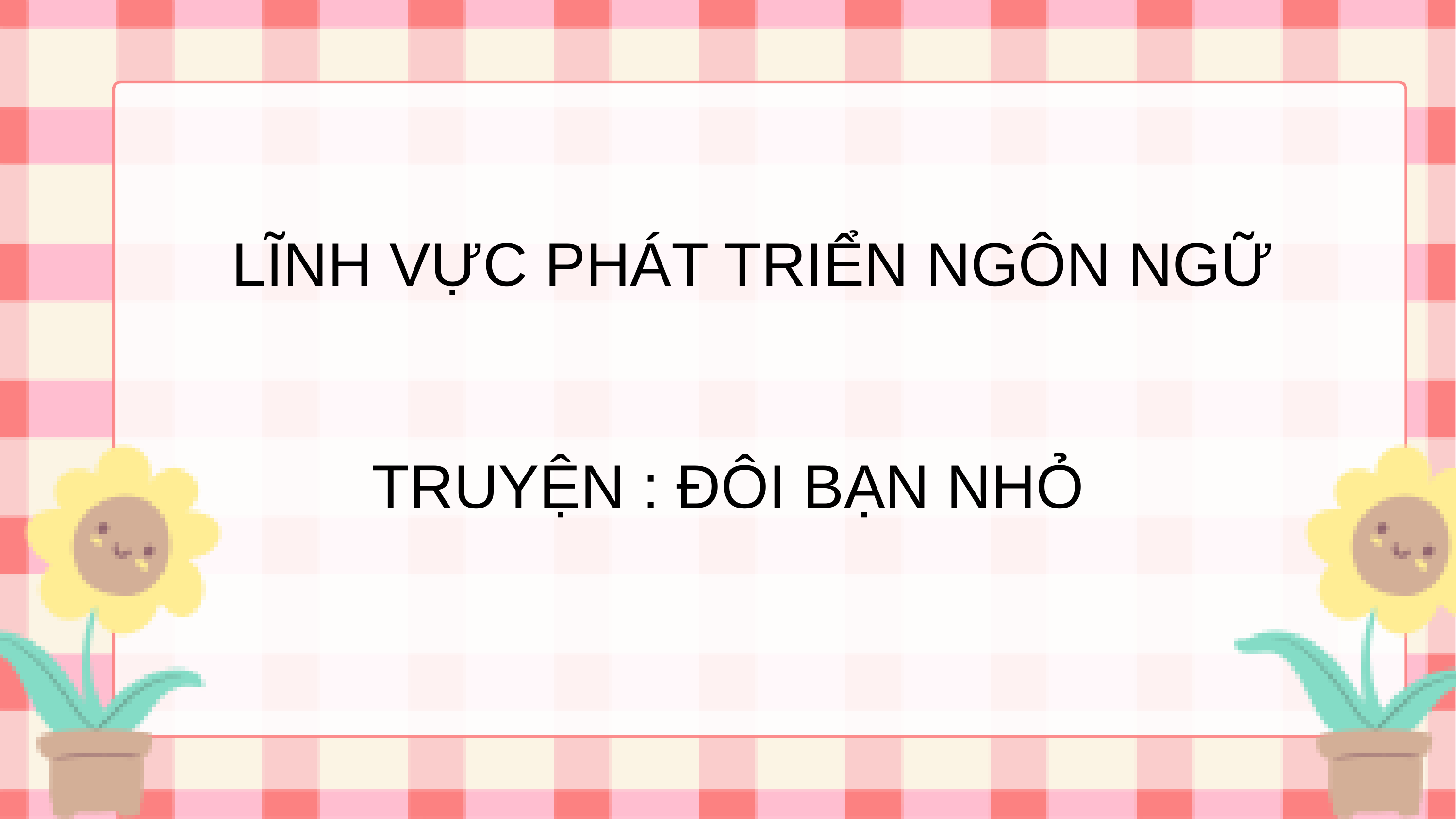

LĨNH VỰC PHÁT TRIỂN NGÔN NGỮ
TRUYỆN : ĐÔI BẠN NHỎ